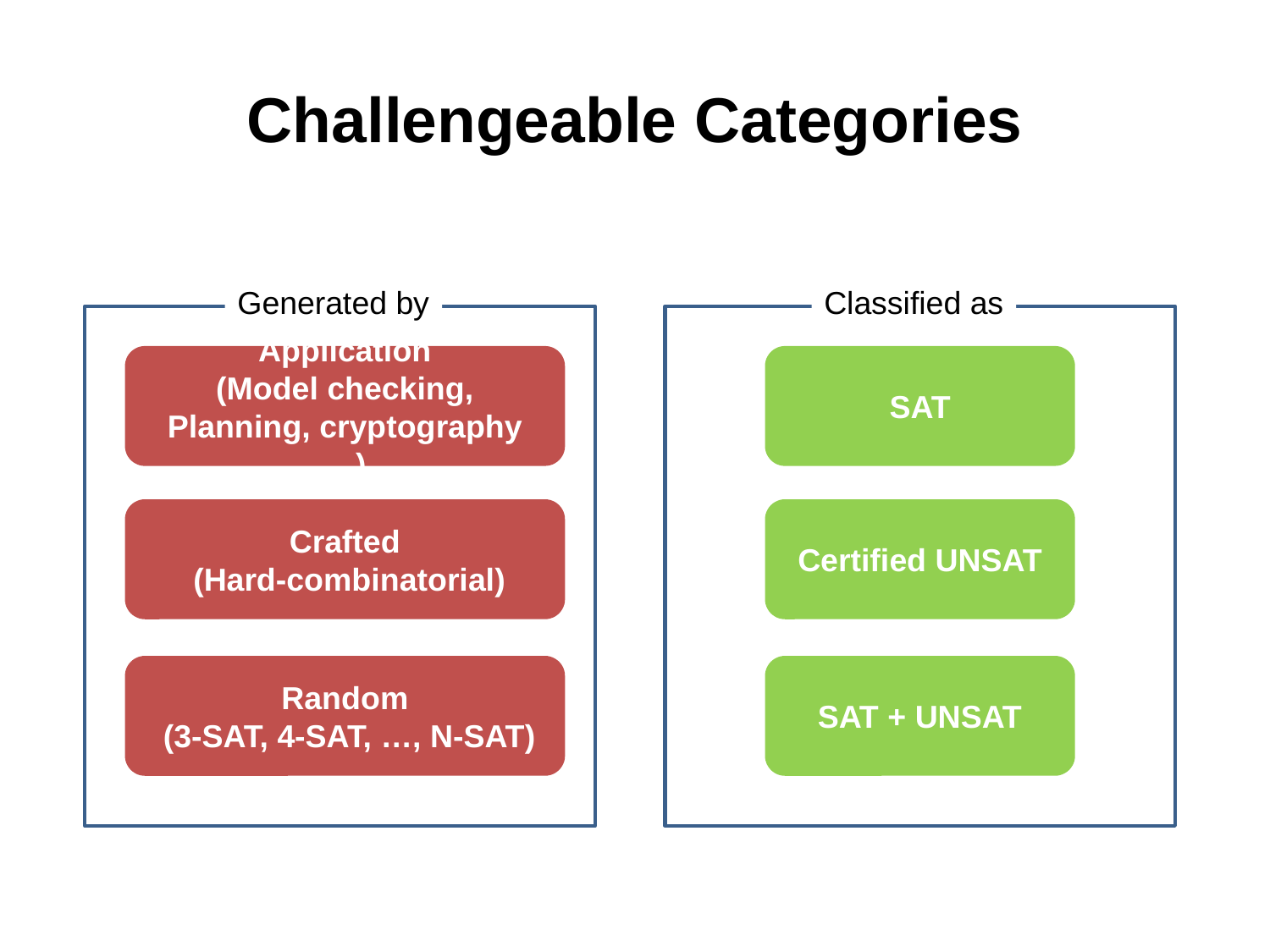

# Challengeable Categories
Generated by
Classified as

Application
(Model checking, Planning, cryptography …)
SAT
Crafted
 (Hard-combinatorial)
Certified UNSAT
Random
 (3-SAT, 4-SAT, …, N-SAT)
SAT + UNSAT